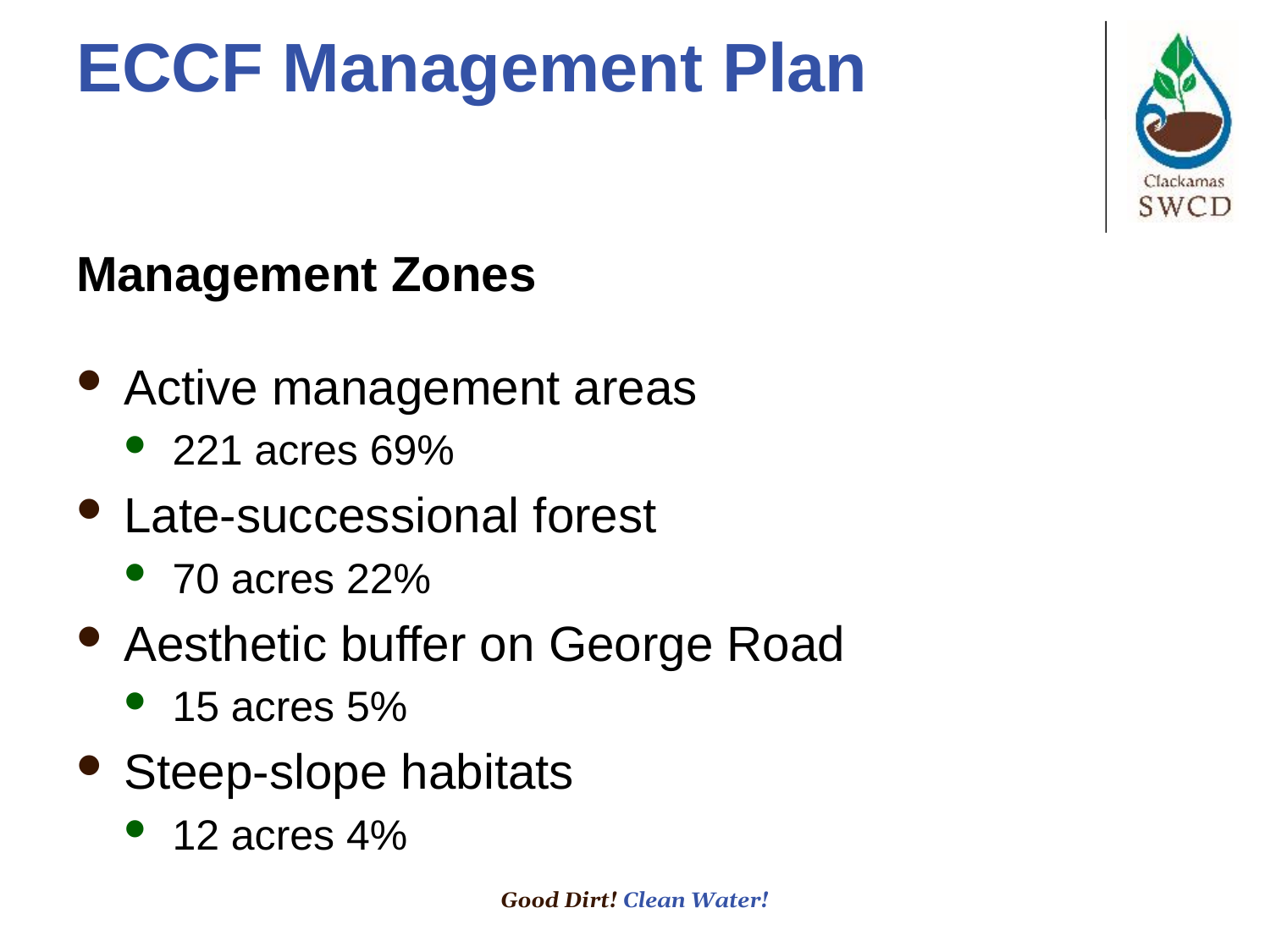

# ECCF Management Plan
Management Zones
Active management areas
221 acres 69%
Late-successional forest
70 acres 22%
Aesthetic buffer on George Road
15 acres 5%
Steep-slope habitats
12 acres 4%
Good Dirt! Clean Water!